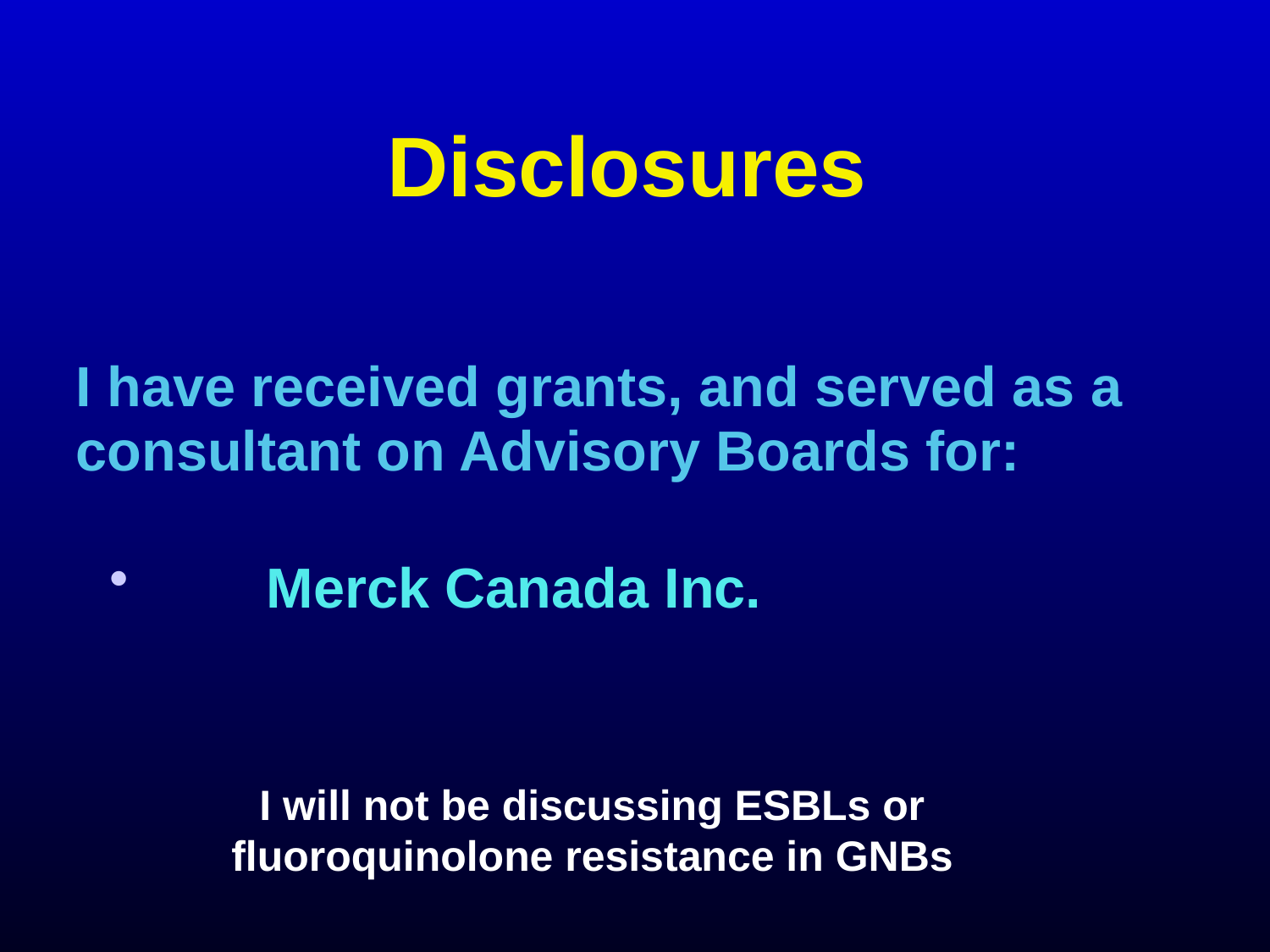

Disclosures
I have received grants, and served as a consultant on Advisory Boards for:

  	Merck Canada Inc.
I will not be discussing ESBLs or fluoroquinolone resistance in GNBs